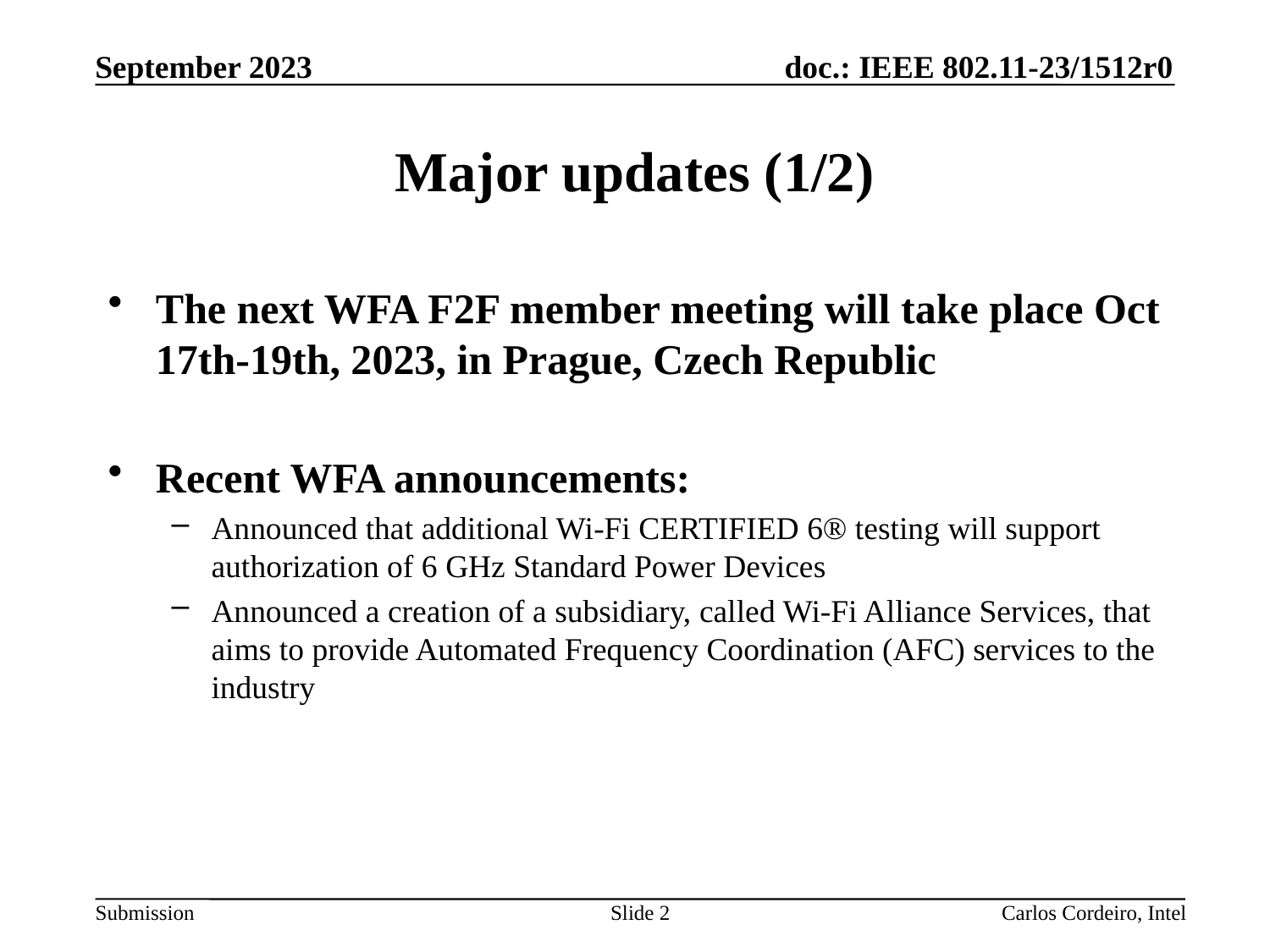

September 2023
# Major updates (1/2)
The next WFA F2F member meeting will take place Oct 17th-19th, 2023, in Prague, Czech Republic

Recent WFA announcements:
Announced that additional Wi-Fi CERTIFIED 6® testing will support authorization of 6 GHz Standard Power Devices
Announced a creation of a subsidiary, called Wi-Fi Alliance Services, that aims to provide Automated Frequency Coordination (AFC) services to the industry
Slide 2
Carlos Cordeiro, Intel